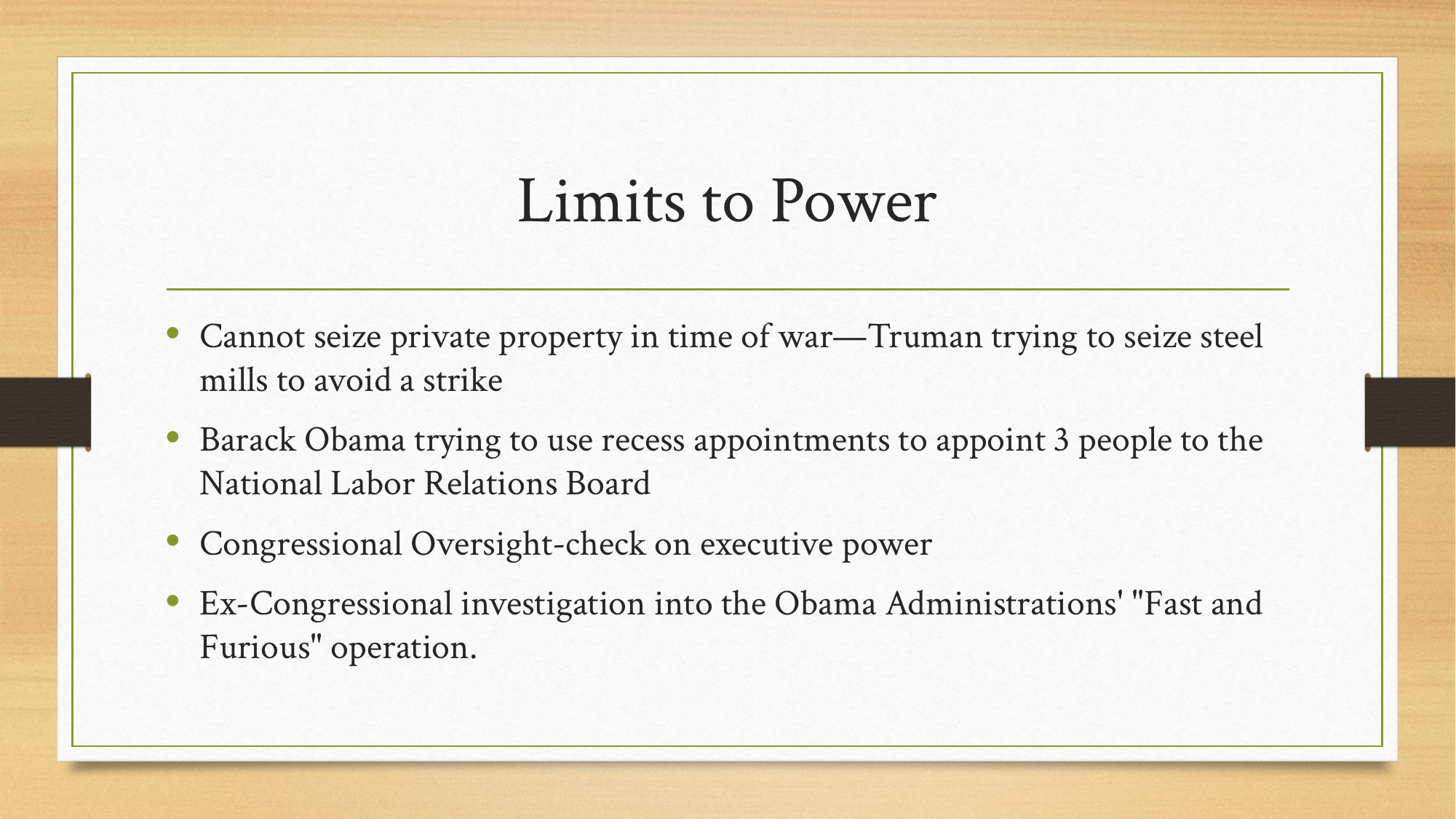

# Limits to Power
Cannot seize private property in time of war—Truman trying to seize steel mills to avoid a strike
Barack Obama trying to use recess appointments to appoint 3 people to the National Labor Relations Board
Congressional Oversight-check on executive power
Ex-Congressional investigation into the Obama Administrations' "Fast and Furious" operation.